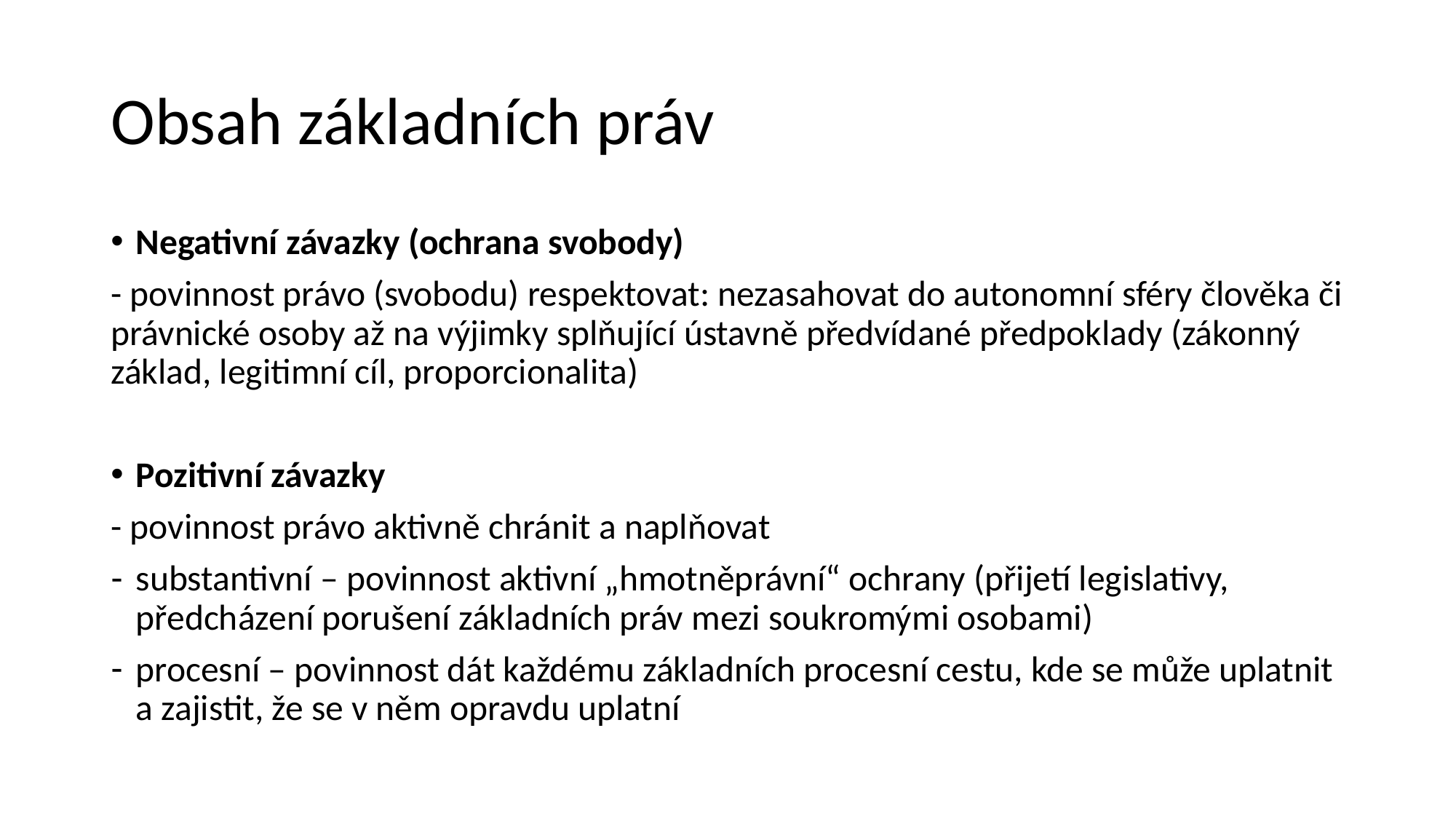

# Obsah základních práv
Negativní závazky (ochrana svobody)
- povinnost právo (svobodu) respektovat: nezasahovat do autonomní sféry člověka či právnické osoby až na výjimky splňující ústavně předvídané předpoklady (zákonný základ, legitimní cíl, proporcionalita)

Pozitivní závazky
- povinnost právo aktivně chránit a naplňovat
substantivní – povinnost aktivní „hmotněprávní“ ochrany (přijetí legislativy, předcházení porušení základních práv mezi soukromými osobami)
procesní – povinnost dát každému základních procesní cestu, kde se může uplatnit a zajistit, že se v něm opravdu uplatní